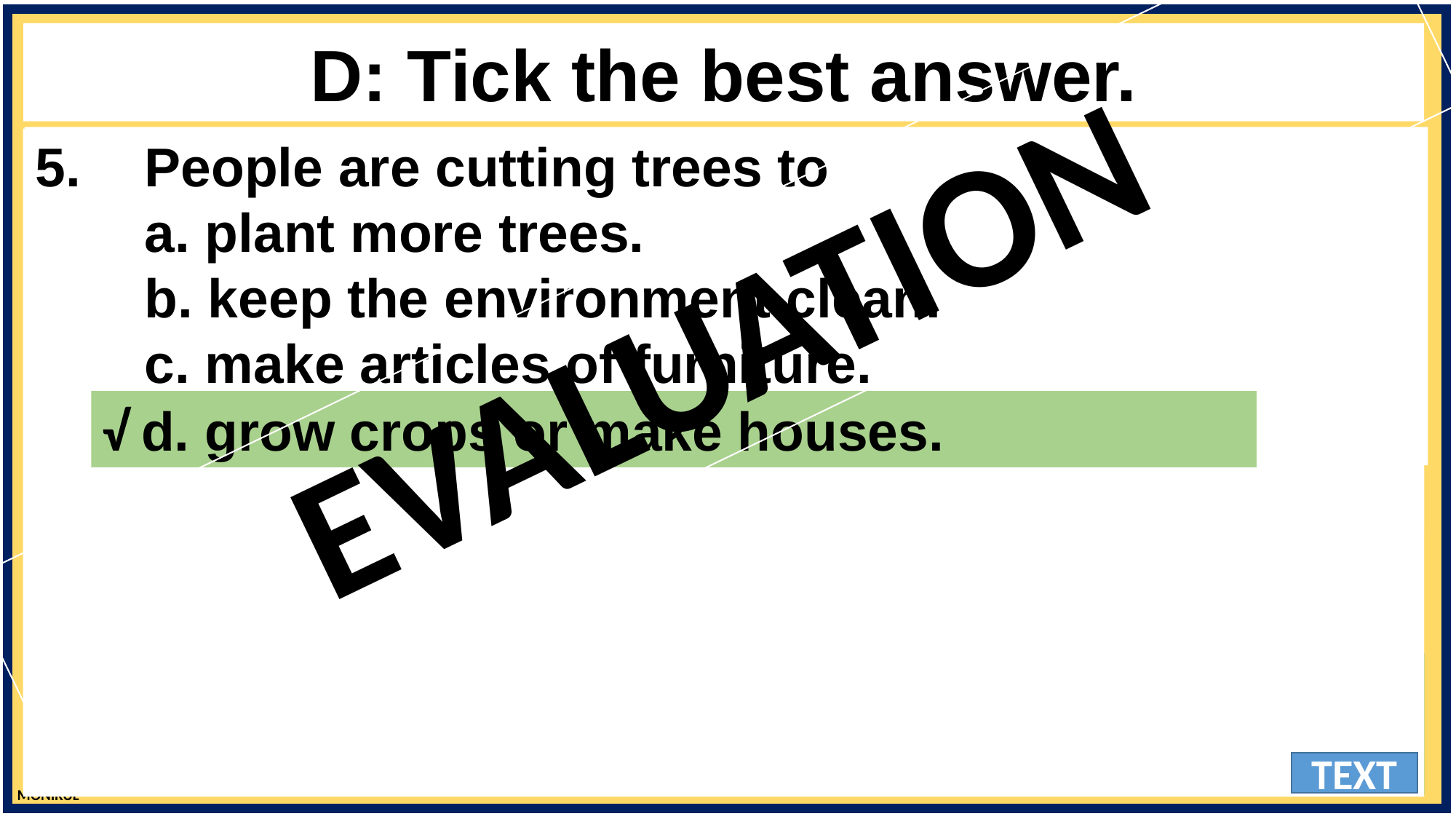

D: Tick the best answer.
5. 	People are cutting trees to
	a. plant more trees.
	b. keep the environment clean.
	c. make articles of furniture.
	d. grow crops or make houses.
2. 	How can our housing problem increase or add 	to our food problem?
	a. After making houses, farmers do not have enough 	time to work in the field.
	b. After making houses, farmers do not have enough 	money to buy food.
	c. If you do not have a house, you cannot store your 	food.
	d. For making too many houses, people are using 	the crop land.
4. 	Many people may have to live on trees, because
	a. they would like tree houses.
	b. making houses on trees is less expensive.
	c. they may not find land to make houses.
	d. tree houses are safer during floods.

3. 	What makes our land shrink day by day?
	a. Families are growing larger in size.
	b. Houses and factories are being built on it.
	c. Smaller families need smaller houses.
	d. Land grabbers are occupying a portion of our 		land.

The rate of increase in food production cannot 	keep pace with the rate of population growth.

The sentence means that the food production
	a is as much as needed.
	b is less than what is needed.
	c is more than what is needed.
	d is sufficient for the population.

EVALUATION
√ b. Houses and factories are being built on it.
√ c. they may not find land to make houses.
√ d. grow crops or make houses.
√ b is less than what is needed.
√ d. For making too many houses, people are using 	the crop land.
TEXT